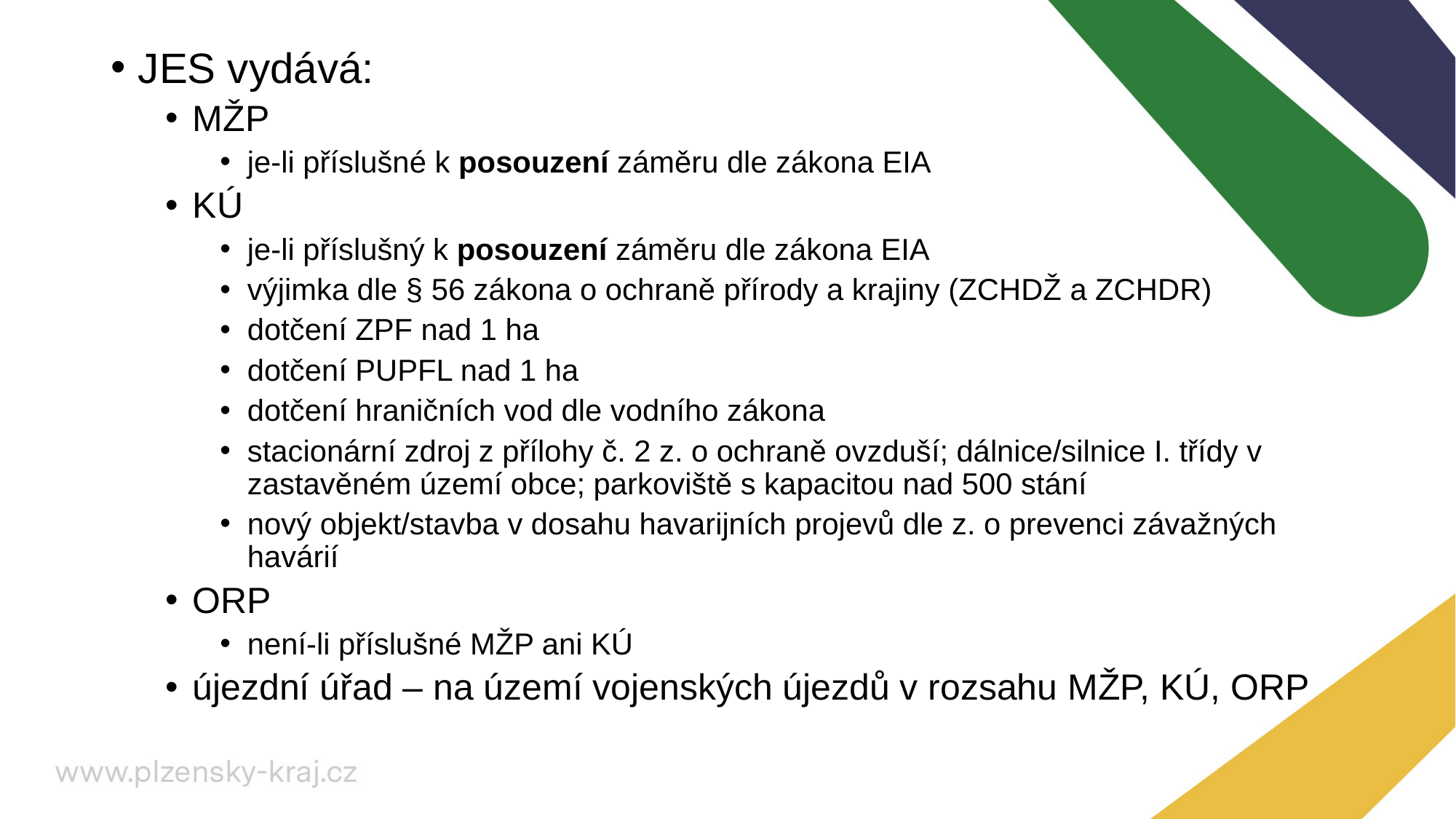

JES vydává:
MŽP
je-li příslušné k posouzení záměru dle zákona EIA
KÚ
je-li příslušný k posouzení záměru dle zákona EIA
výjimka dle § 56 zákona o ochraně přírody a krajiny (ZCHDŽ a ZCHDR)
dotčení ZPF nad 1 ha
dotčení PUPFL nad 1 ha
dotčení hraničních vod dle vodního zákona
stacionární zdroj z přílohy č. 2 z. o ochraně ovzduší; dálnice/silnice I. třídy v zastavěném území obce; parkoviště s kapacitou nad 500 stání
nový objekt/stavba v dosahu havarijních projevů dle z. o prevenci závažných havárií
ORP
není-li příslušné MŽP ani KÚ
újezdní úřad – na území vojenských újezdů v rozsahu MŽP, KÚ, ORP